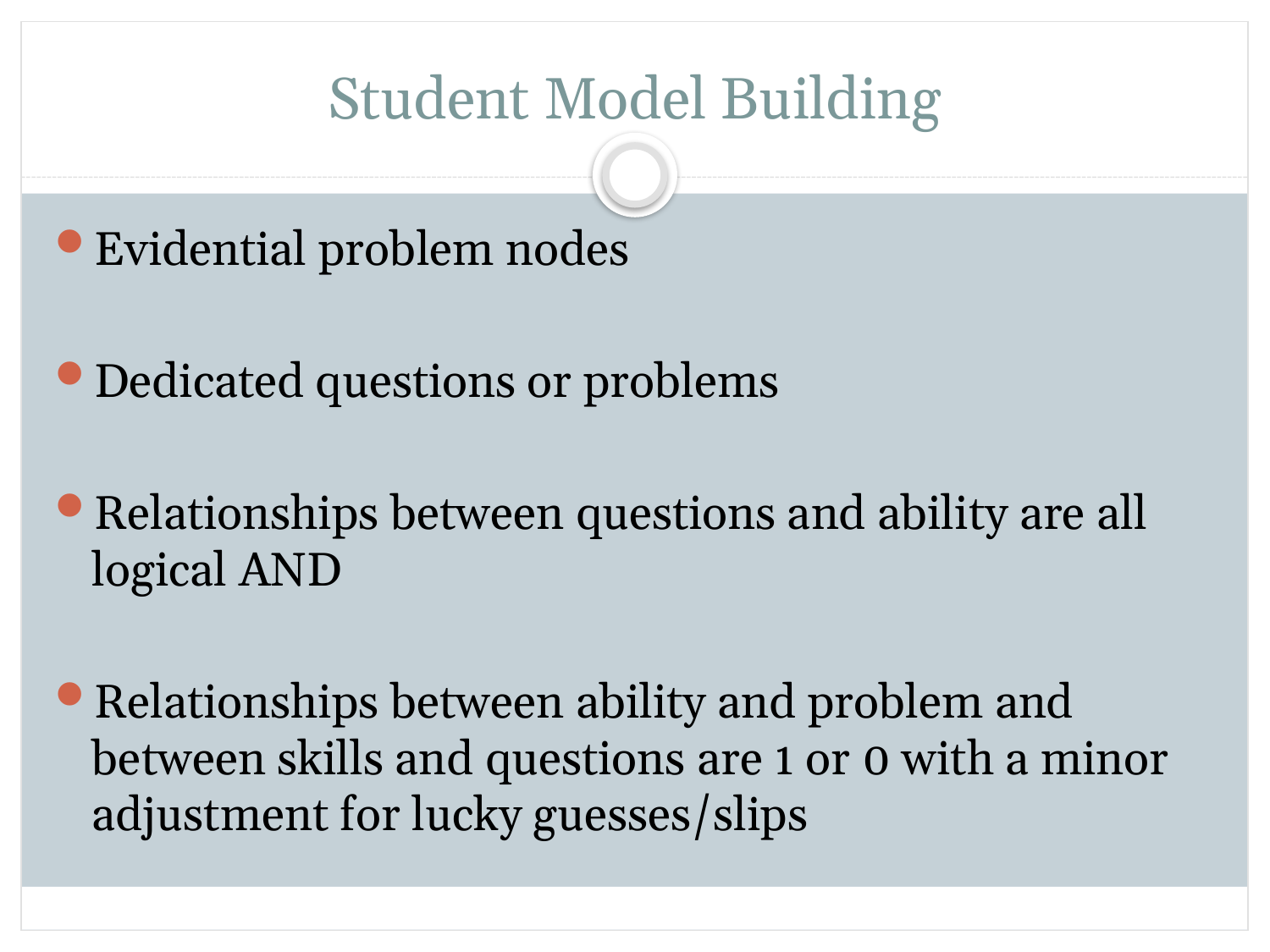

Student Model Building
Evidential problem nodes

Dedicated questions or problems

Relationships between questions and ability are all logical AND

Relationships between ability and problem and between skills and questions are 1 or 0 with a minor adjustment for lucky guesses/slips